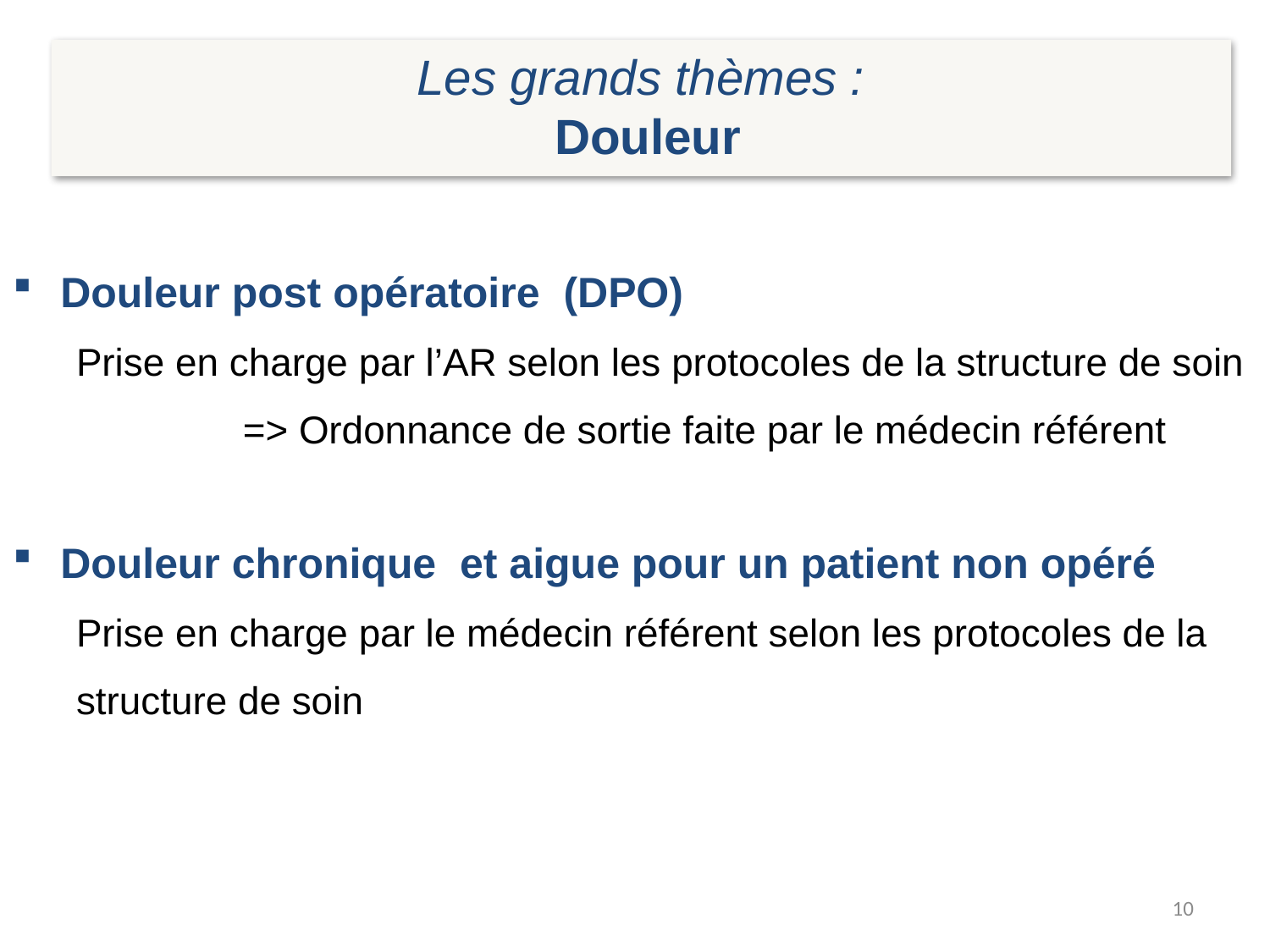

Les grands thèmes :
 Douleur
Douleur post opératoire  (DPO)
Prise en charge par l’AR selon les protocoles de la structure de soin
		=> Ordonnance de sortie faite par le médecin référent

Douleur chronique  et aigue pour un patient non opéré
Prise en charge par le médecin référent selon les protocoles de la
structure de soin
10